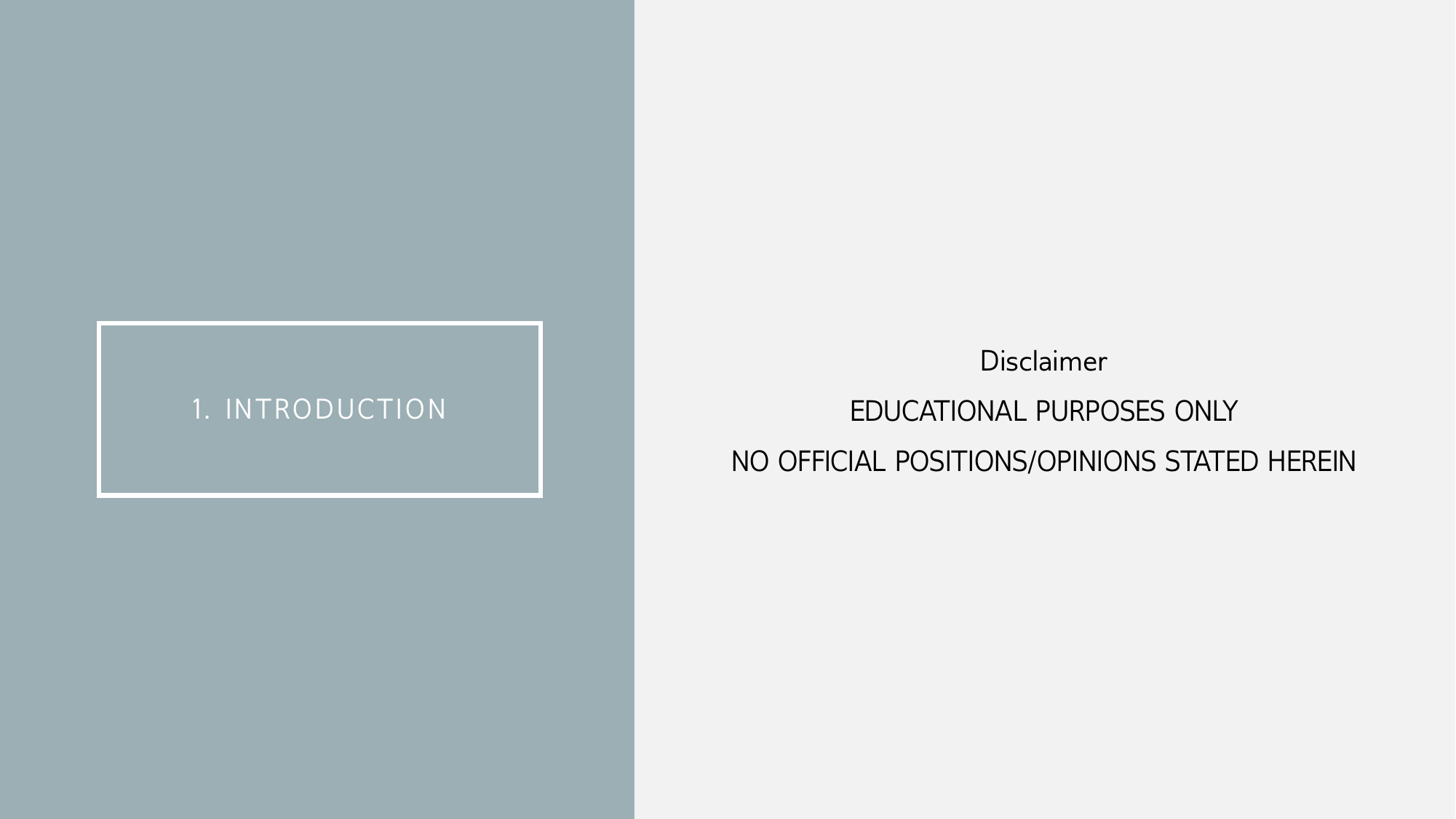

# 1. Introduction
Disclaimer
EDUCATIONAL PURPOSES ONLY
NO OFFICIAL POSITIONS/OPINIONS STATED HEREIN